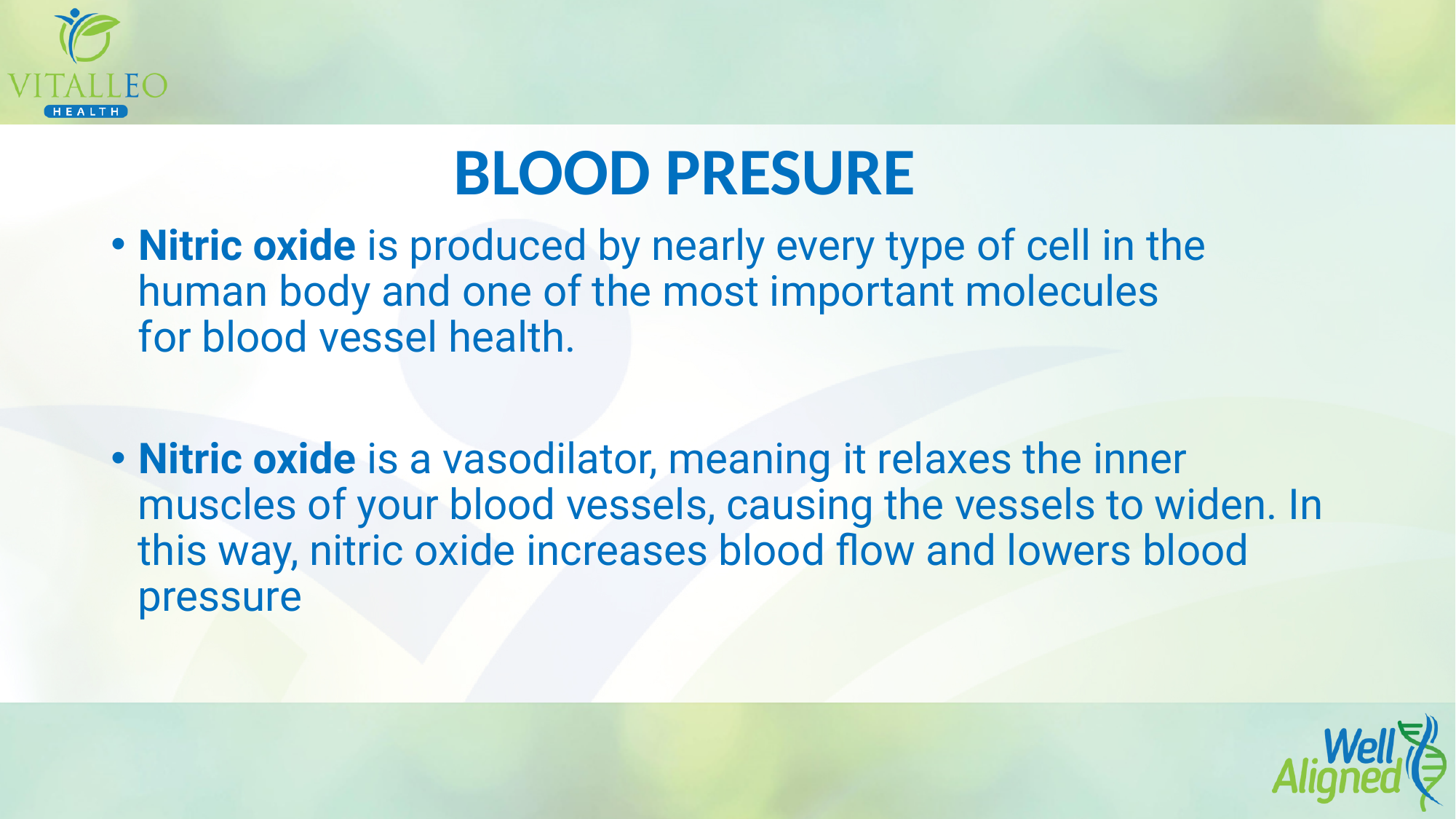

# BLOOD PRESURE
Nitric oxide is produced by nearly every type of cell in the human body and one of the most important molecules for blood vessel health.

Nitric oxide is a vasodilator, meaning it relaxes the inner muscles of your blood vessels, causing the vessels to widen. In this way, nitric oxide increases blood flow and lowers blood pressure